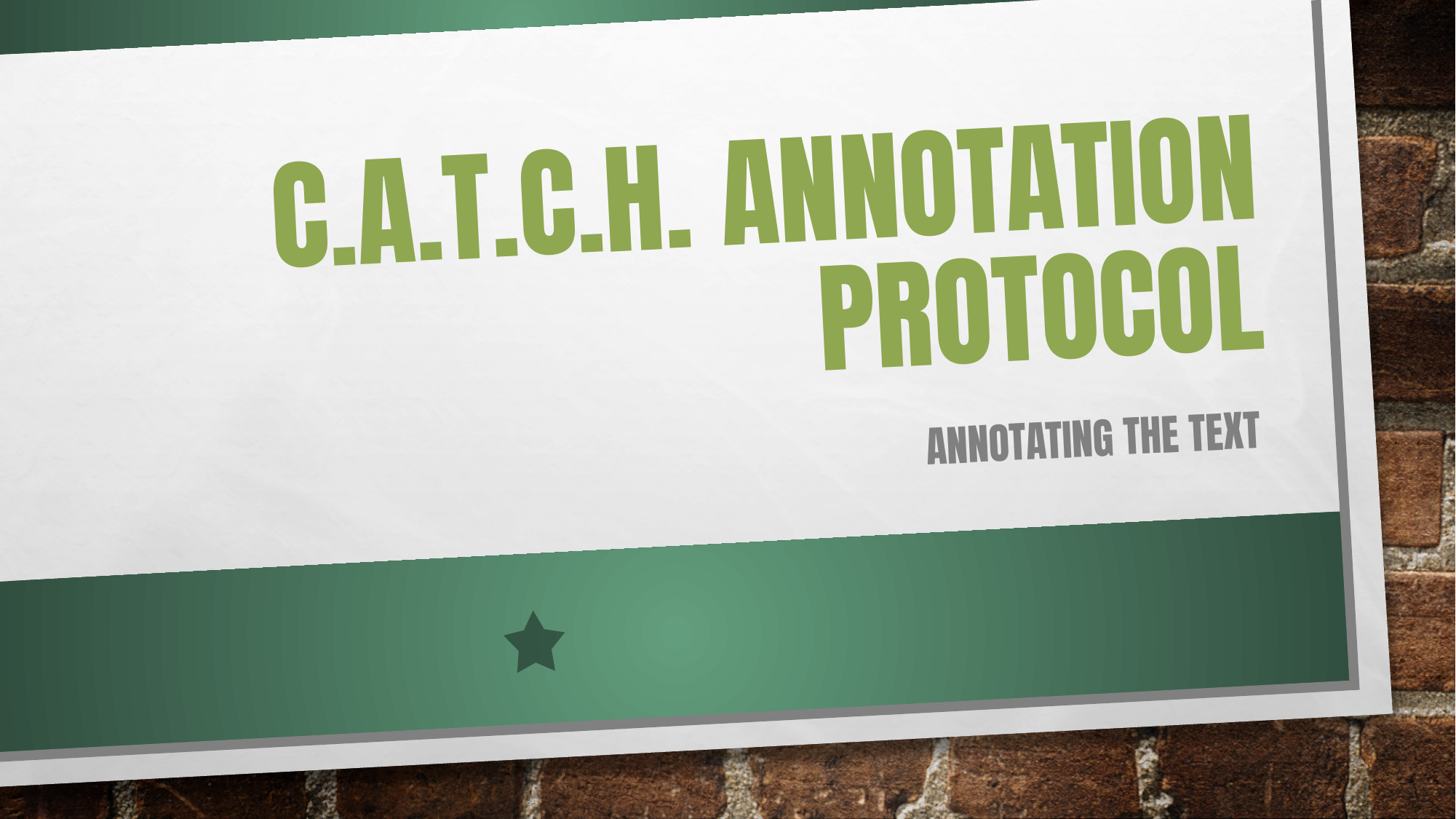

# C.A.T.C.H. Annotation protocol
Annotating the text